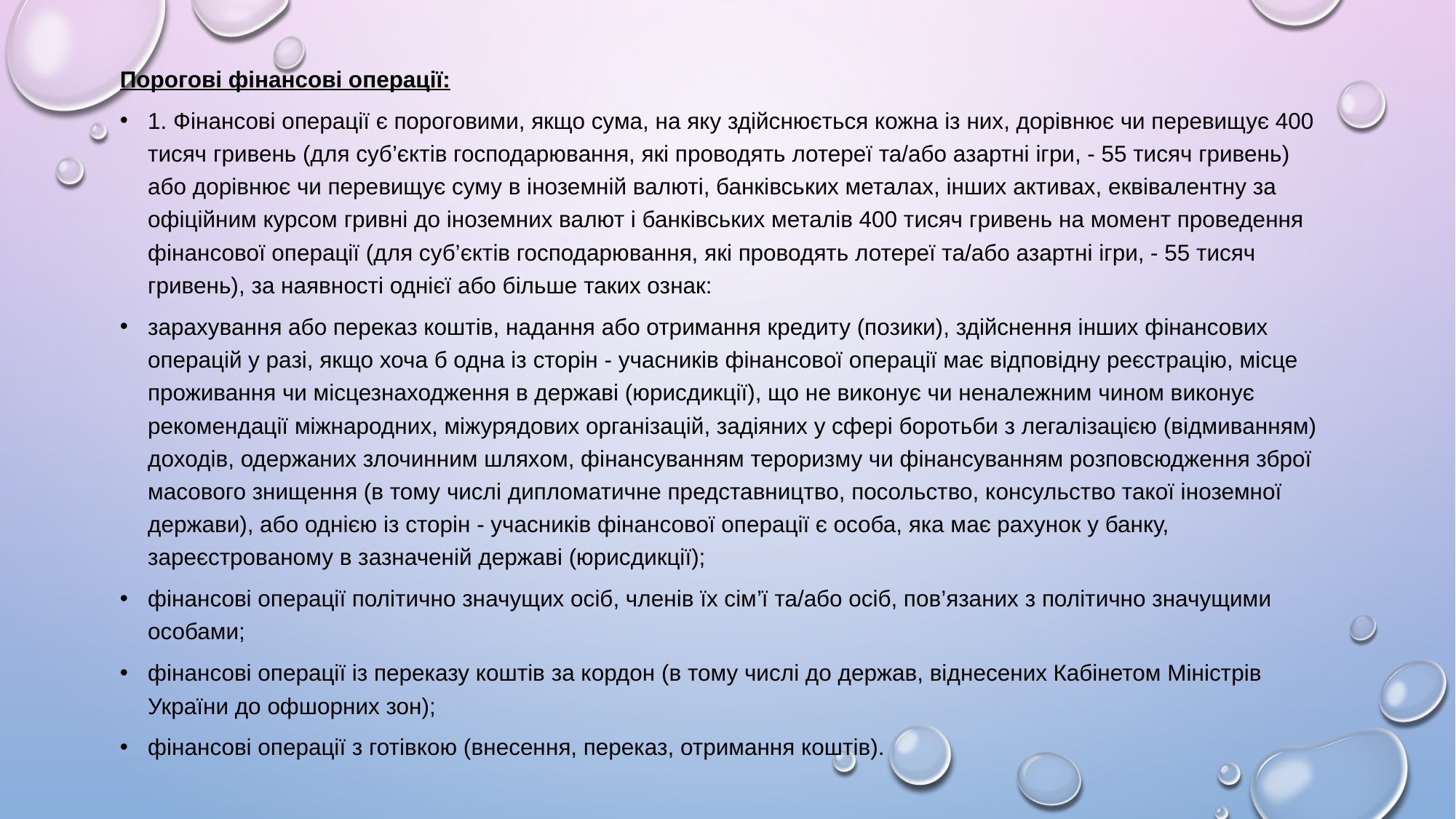

Порогові фінансові операції:
1. Фінансові операції є пороговими, якщо сума, на яку здійснюється кожна із них, дорівнює чи перевищує 400 тисяч гривень (для суб’єктів господарювання, які проводять лотереї та/або азартні ігри, - 55 тисяч гривень) або дорівнює чи перевищує суму в іноземній валюті, банківських металах, інших активах, еквівалентну за офіційним курсом гривні до іноземних валют і банківських металів 400 тисяч гривень на момент проведення фінансової операції (для суб’єктів господарювання, які проводять лотереї та/або азартні ігри, - 55 тисяч гривень), за наявності однієї або більше таких ознак:
зарахування або переказ коштів, надання або отримання кредиту (позики), здійснення інших фінансових операцій у разі, якщо хоча б одна із сторін - учасників фінансової операції має відповідну реєстрацію, місце проживання чи місцезнаходження в державі (юрисдикції), що не виконує чи неналежним чином виконує рекомендації міжнародних, міжурядових організацій, задіяних у сфері боротьби з легалізацією (відмиванням) доходів, одержаних злочинним шляхом, фінансуванням тероризму чи фінансуванням розповсюдження зброї масового знищення (в тому числі дипломатичне представництво, посольство, консульство такої іноземної держави), або однією із сторін - учасників фінансової операції є особа, яка має рахунок у банку, зареєстрованому в зазначеній державі (юрисдикції);
фінансові операції політично значущих осіб, членів їх сім’ї та/або осіб, пов’язаних з політично значущими особами;
фінансові операції із переказу коштів за кордон (в тому числі до держав, віднесених Кабінетом Міністрів України до офшорних зон);
фінансові операції з готівкою (внесення, переказ, отримання коштів).